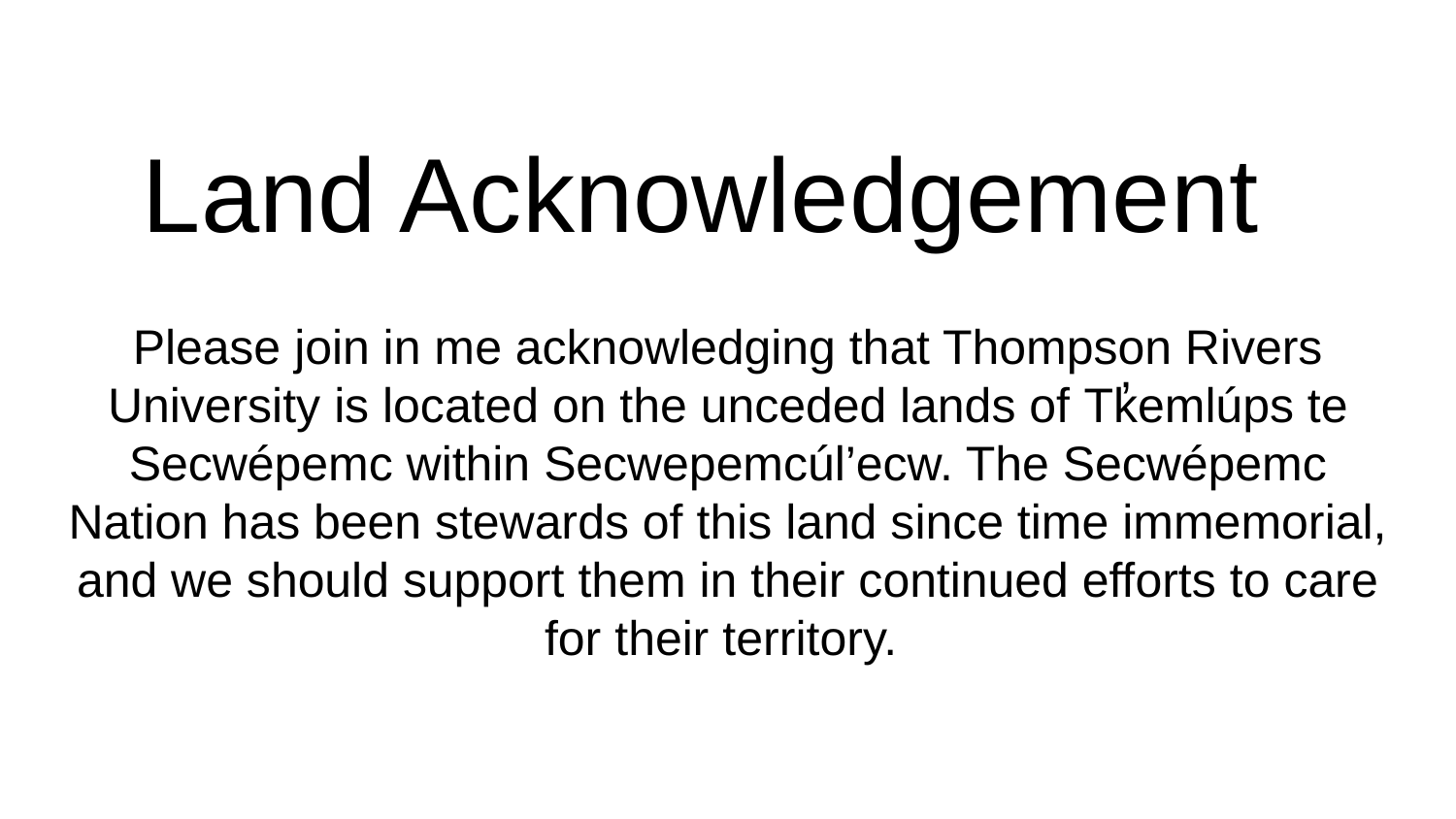

# Land Acknowledgement
Please join in me acknowledging that Thompson Rivers University is located on the unceded lands of Tk̓emlúps te Secwépemc within Secwepemcúl’ecw. The Secwépemc Nation has been stewards of this land since time immemorial, and we should support them in their continued efforts to care for their territory.